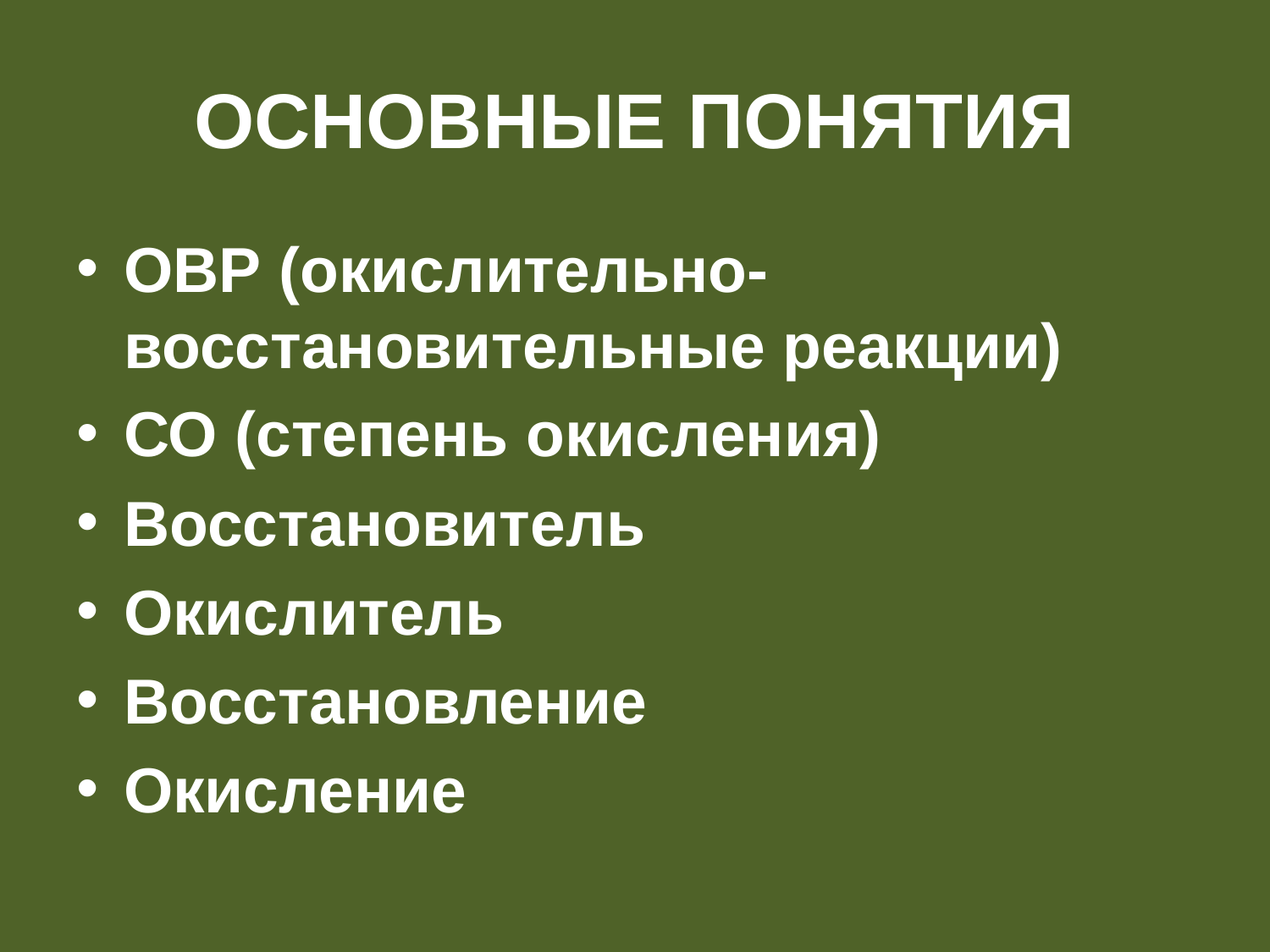

# ОСНОВНЫЕ ПОНЯТИЯ
ОВР (окислительно-восстановительные реакции)
СО (степень окисления)
Восстановитель
Окислитель
Восстановление
Окисление